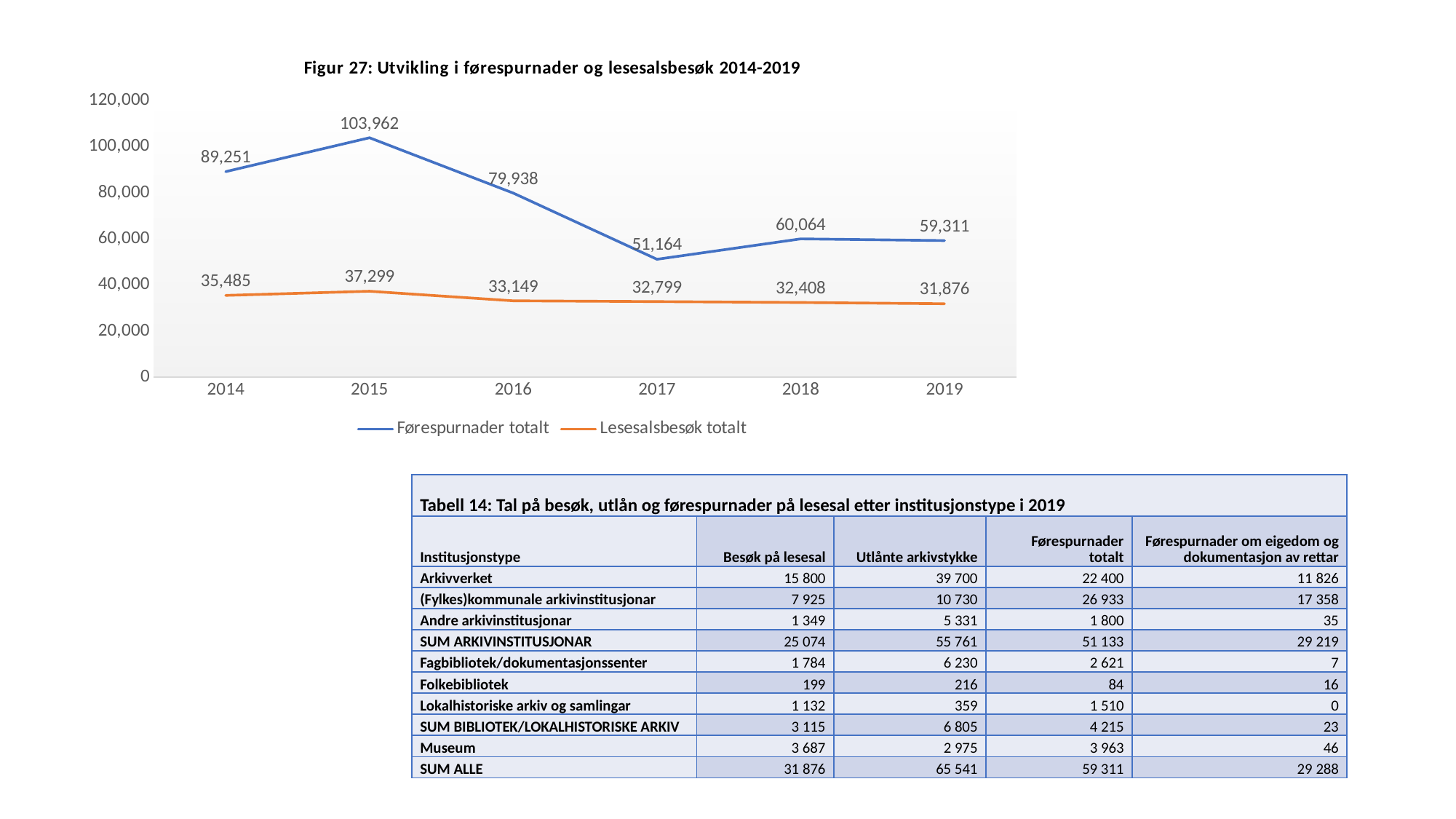

### Chart: Figur 27: Utvikling i førespurnader og lesesalsbesøk 2014-2019

| Category | Førespurnader totalt | Lesesalsbesøk totalt |
|---|---|---|
| 2014 | 89251.0 | 35485.0 |
| 2015 | 103962.0 | 37299.0 |
| 2016 | 79938.0 | 33149.0 |
| 2017 | 51164.0 | 32799.0 |
| 2018 | 60064.0 | 32408.0 |
| 2019 | 59311.0 | 31876.0 |
| Tabell 14: Tal på besøk, utlån og førespurnader på lesesal etter institusjonstype i 2019 |  |  |  |  |
| --- | --- | --- | --- | --- |
| Institusjonstype | Besøk på lesesal | Utlånte arkivstykke | Førespurnader totalt | Førespurnader om eigedom og dokumentasjon av rettar |
| Arkivverket | 15 800 | 39 700 | 22 400 | 11 826 |
| (Fylkes)kommunale arkivinstitusjonar | 7 925 | 10 730 | 26 933 | 17 358 |
| Andre arkivinstitusjonar | 1 349 | 5 331 | 1 800 | 35 |
| SUM ARKIVINSTITUSJONAR | 25 074 | 55 761 | 51 133 | 29 219 |
| Fagbibliotek/dokumentasjonssenter | 1 784 | 6 230 | 2 621 | 7 |
| Folkebibliotek | 199 | 216 | 84 | 16 |
| Lokalhistoriske arkiv og samlingar | 1 132 | 359 | 1 510 | 0 |
| SUM BIBLIOTEK/LOKALHISTORISKE ARKIV | 3 115 | 6 805 | 4 215 | 23 |
| Museum | 3 687 | 2 975 | 3 963 | 46 |
| SUM ALLE | 31 876 | 65 541 | 59 311 | 29 288 |